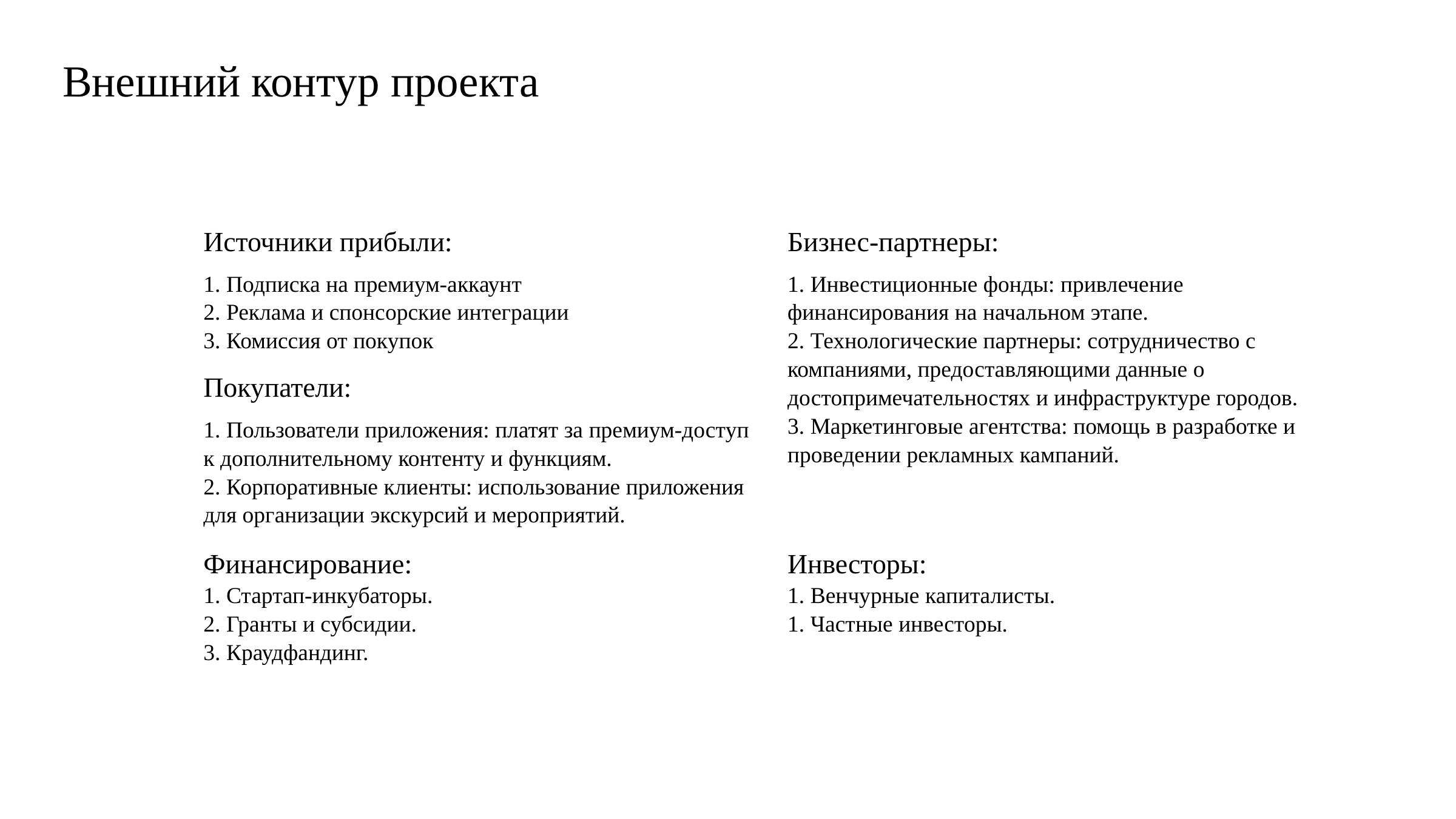

Внешний контур проекта
Источники прибыли:
Бизнес-партнеры:
1. Подписка на премиум-аккаунт
2. Реклама и спонсорские интеграции
3. Комиссия от покупок

1. Инвестиционные фонды: привлечение финансирования на начальном этапе.
2. Технологические партнеры: сотрудничество с компаниями, предоставляющими данные о достопримечательностях и инфраструктуре городов.
3. Маркетинговые агентства: помощь в разработке и проведении рекламных кампаний.
Покупатели:
1. Пользователи приложения: платят за премиум-доступ
к дополнительному контенту и функциям.
2. Корпоративные клиенты: использование приложения
для организации экскурсий и мероприятий.
Финансирование:
Инвесторы:
1. Стартап-инкубаторы.
2. Гранты и субсидии.
3. Краудфандинг.
1. Венчурные капиталисты.
1. Частные инвесторы.